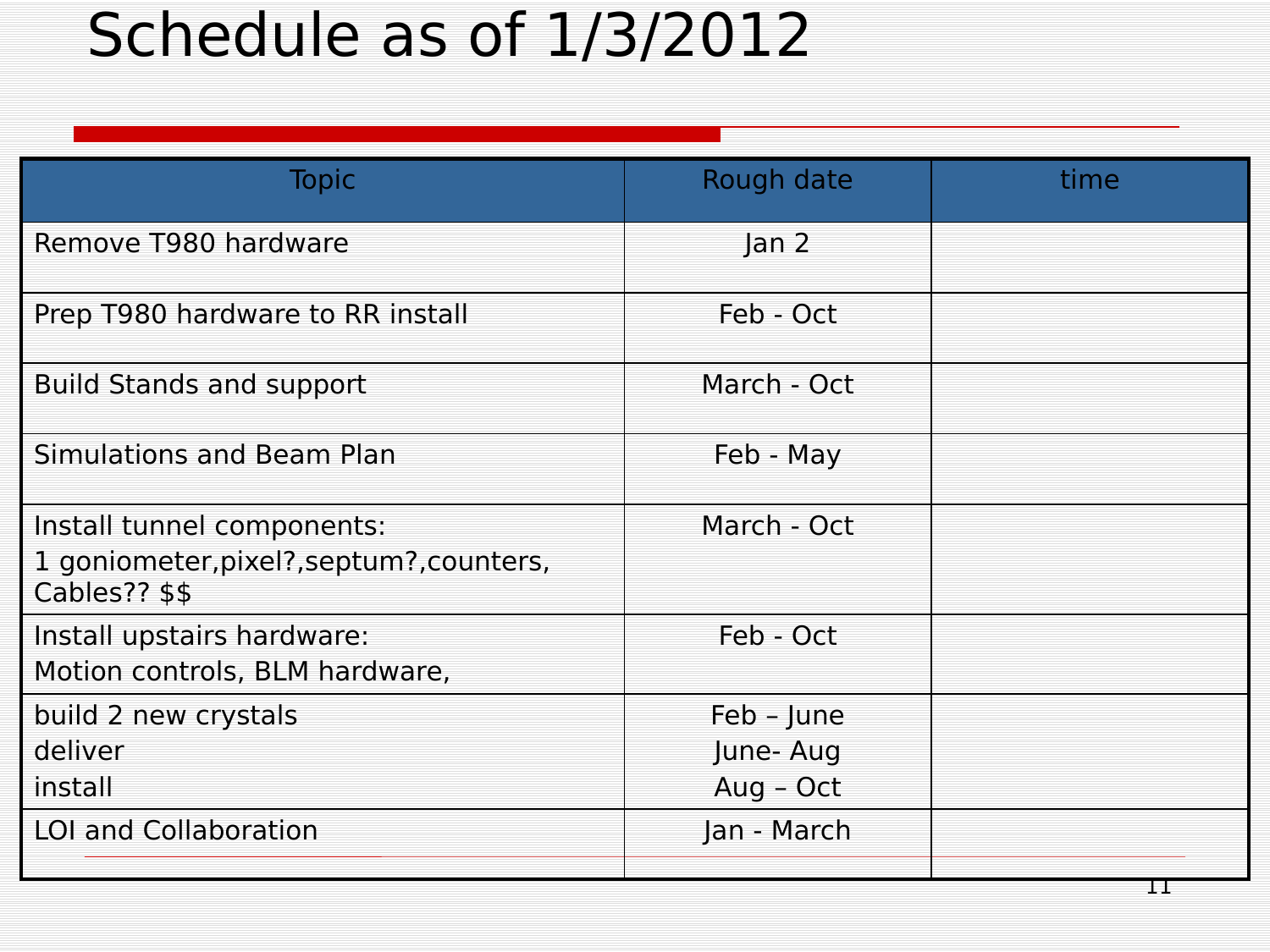

# Schedule as of 1/3/2012
| Topic | Rough date | time |
| --- | --- | --- |
| Remove T980 hardware | Jan 2 |  |
| Prep T980 hardware to RR install | Feb - Oct |  |
| Build Stands and support | March - Oct |  |
| Simulations and Beam Plan | Feb - May |  |
| Install tunnel components: 1 goniometer,pixel?,septum?,counters, Cables?? $$ | March - Oct |  |
| Install upstairs hardware: Motion controls, BLM hardware, | Feb - Oct |  |
| build 2 new crystals deliver install | Feb – June June- Aug Aug – Oct |  |
| LOI and Collaboration | Jan - March |  |
11